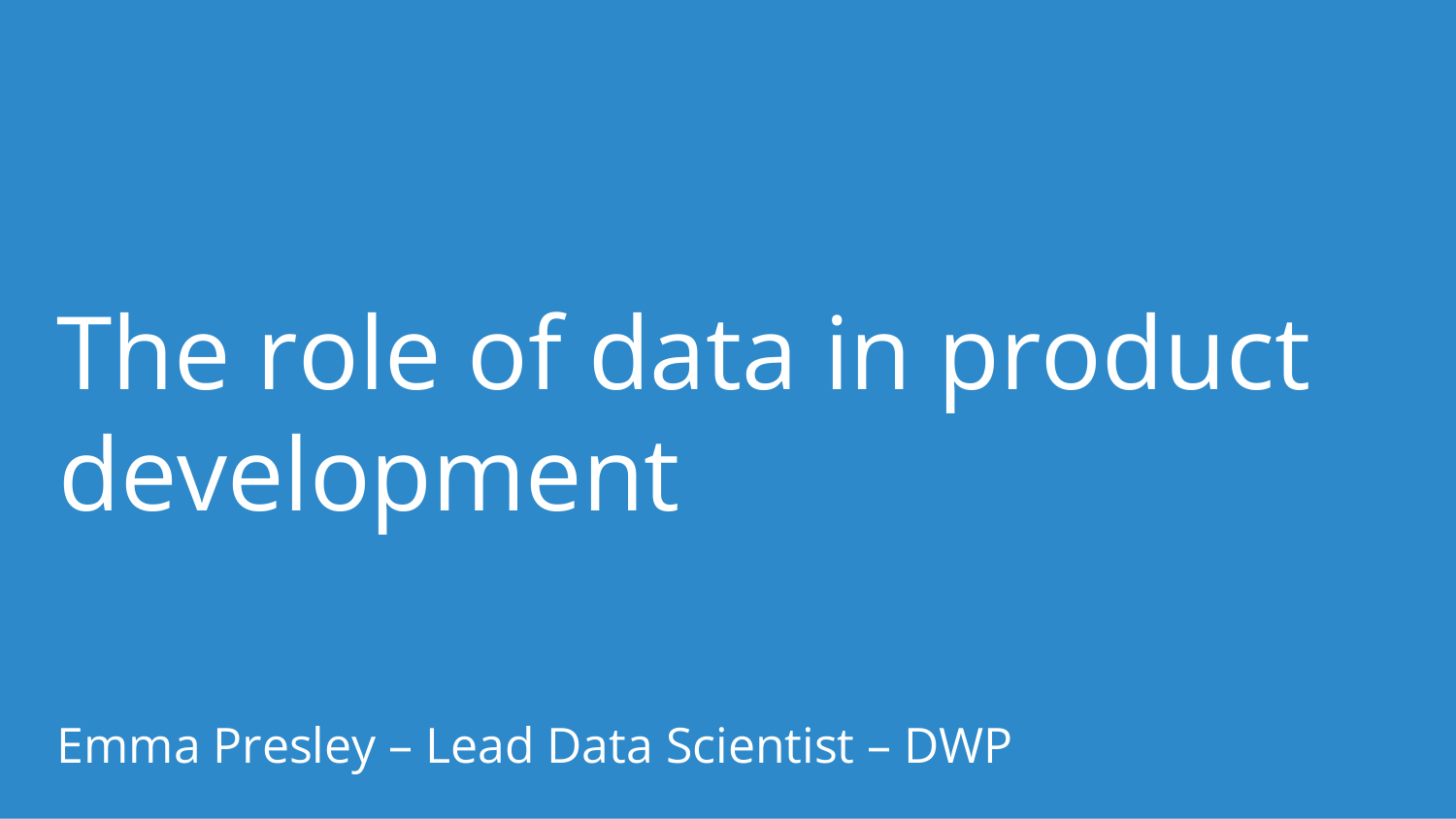

The role of data in product development
Emma Presley – Lead Data Scientist – DWP